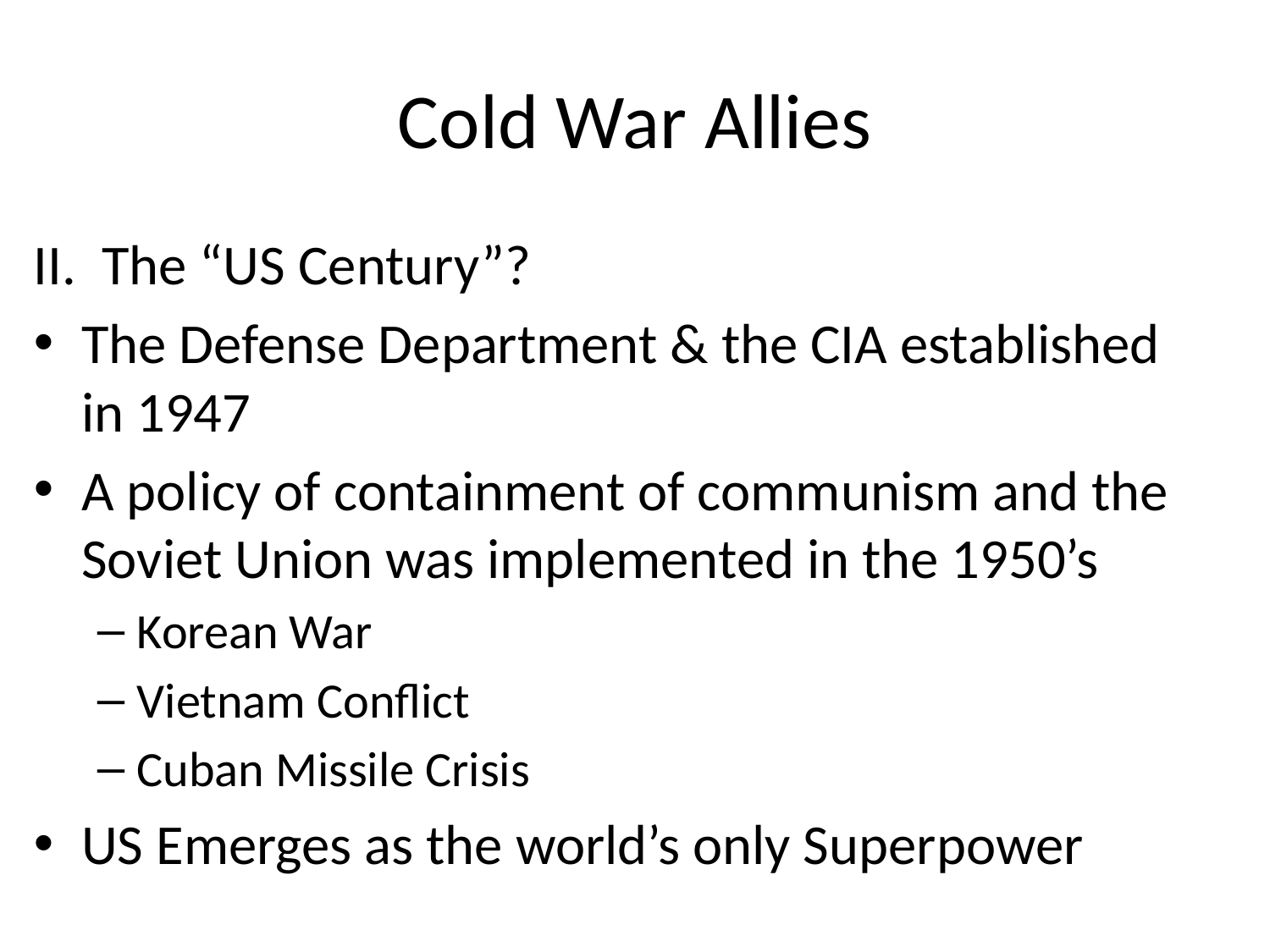

# Cold War Allies
II.  The “US Century”?
The Defense Department & the CIA established in 1947
A policy of containment of communism and the Soviet Union was implemented in the 1950’s
Korean War
Vietnam Conflict
Cuban Missile Crisis
US Emerges as the world’s only Superpower